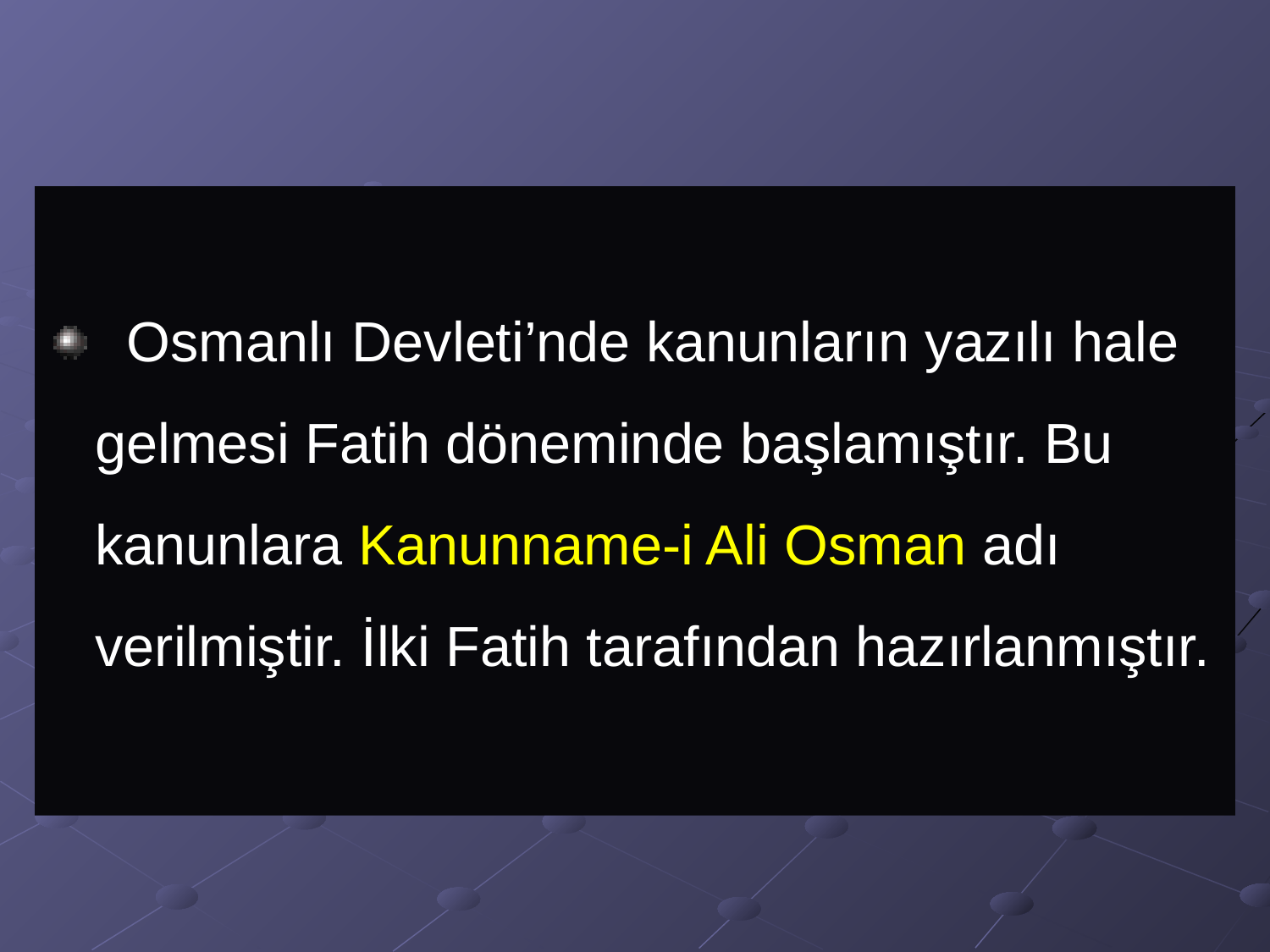

Osmanlı Devleti’nde kanunların yazılı hale gelmesi Fatih döneminde başlamıştır. Bu kanunlara Kanunname-i Ali Osman adı verilmiştir. İlki Fatih tarafından hazırlanmıştır.